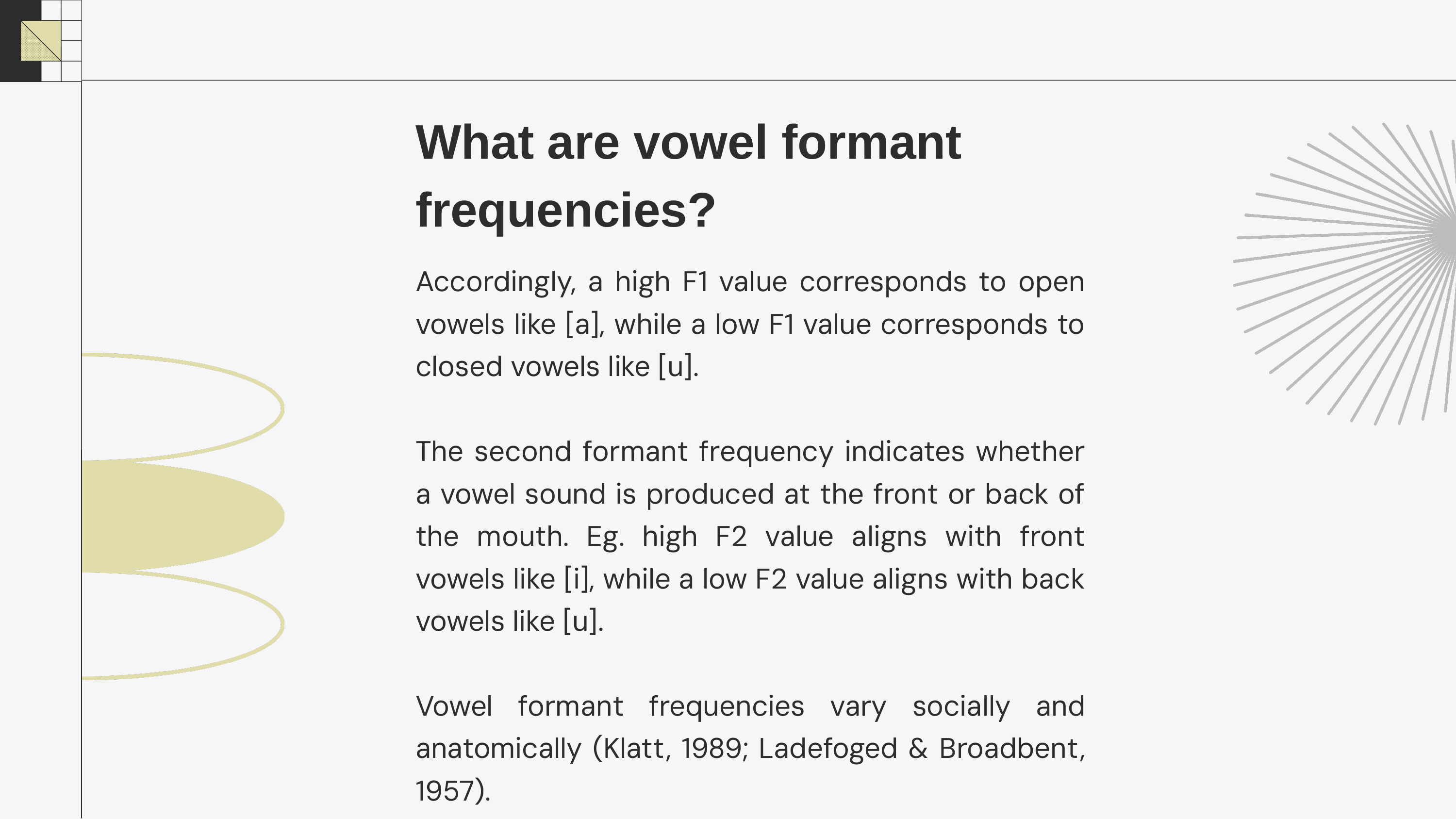

What are vowel formant frequencies?

Accordingly, a high F1 value corresponds to open vowels like [a], while a low F1 value corresponds to closed vowels like [u].

The second formant frequency indicates whether a vowel sound is produced at the front or back of the mouth. Eg. high F2 value aligns with front vowels like [i], while a low F2 value aligns with back vowels like [u].

Vowel formant frequencies vary socially and anatomically (Klatt, 1989; Ladefoged & Broadbent, 1957).